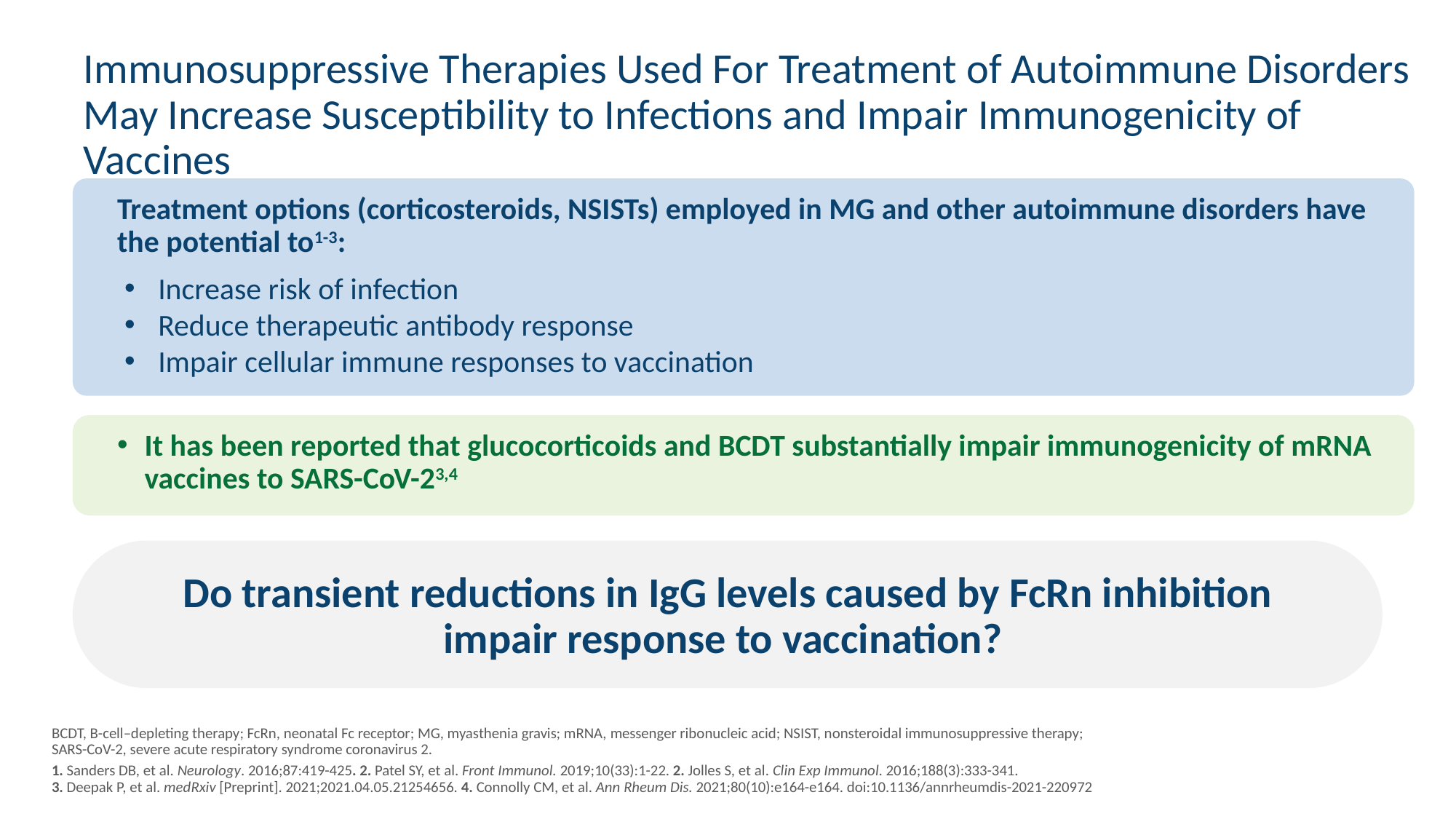

# Immunosuppressive Therapies Used For Treatment of Autoimmune Disorders May Increase Susceptibility to Infections and Impair Immunogenicity of Vaccines

Treatment options (corticosteroids, NSISTs) employed in MG and other autoimmune disorders have the potential to1-3:
Increase risk of infection
Reduce therapeutic antibody response
Impair cellular immune responses to vaccination

It has been reported that glucocorticoids and BCDT substantially impair immunogenicity of mRNA vaccines to SARS-CoV-23,4

Do transient reductions in IgG levels caused by FcRn inhibition impair response to vaccination?
BCDT, B-cell–depleting therapy; FcRn, neonatal Fc receptor; MG, myasthenia gravis; mRNA, messenger ribonucleic acid; NSIST, nonsteroidal immunosuppressive therapy;
SARS-CoV-2, severe acute respiratory syndrome coronavirus 2.
1. Sanders DB, et al. Neurology. 2016;87:419-425. 2. Patel SY, et al. Front Immunol. 2019;10(33):1-22. 2. Jolles S, et al. Clin Exp Immunol. 2016;188(3):333-341.
3. Deepak P, et al. medRxiv [Preprint]. 2021;2021.04.05.21254656. 4. Connolly CM, et al. Ann Rheum Dis. 2021;80(10):e164-e164. doi:10.1136/annrheumdis-2021-220972